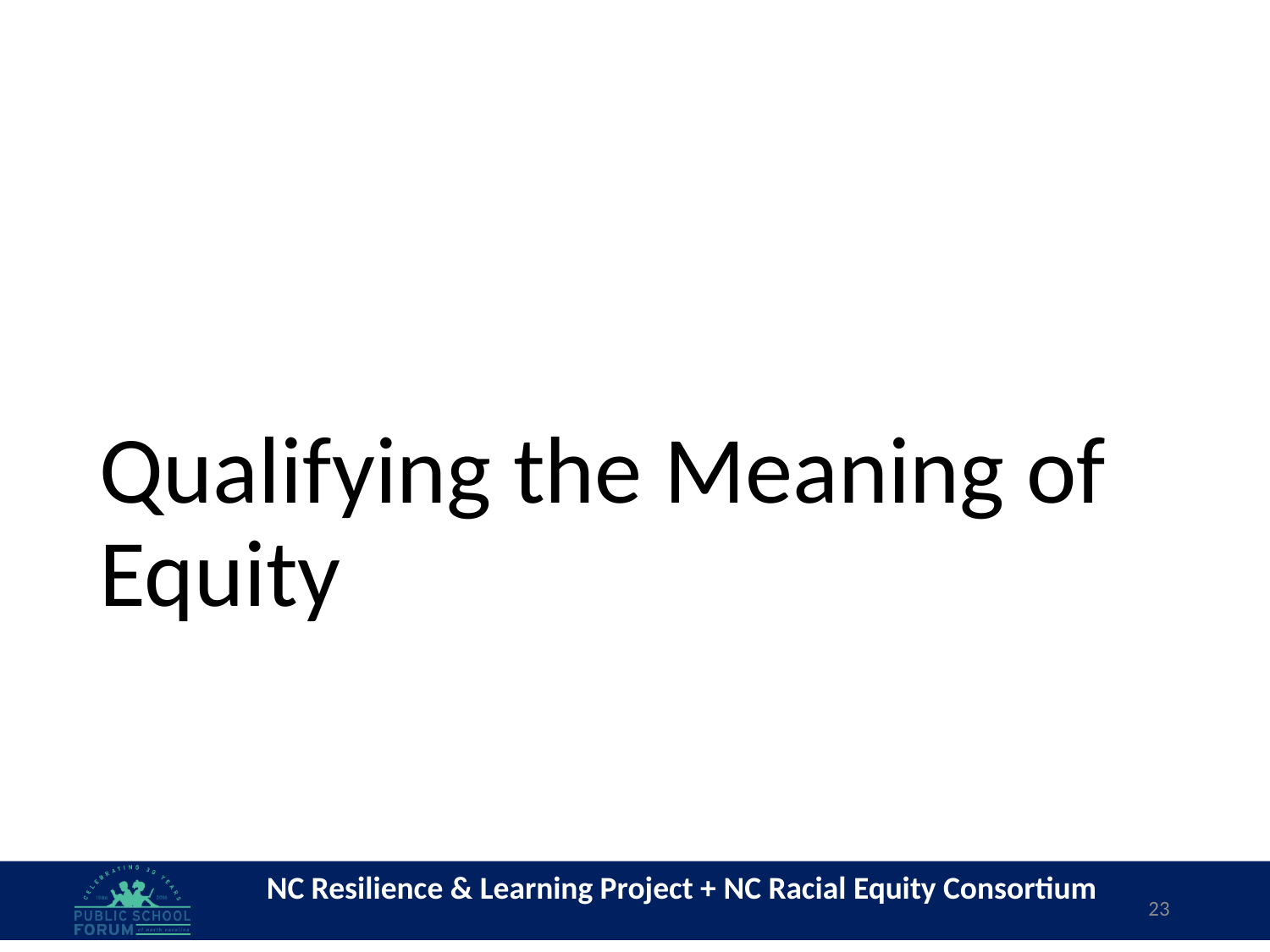

# Qualifying the Meaning of Equity

23